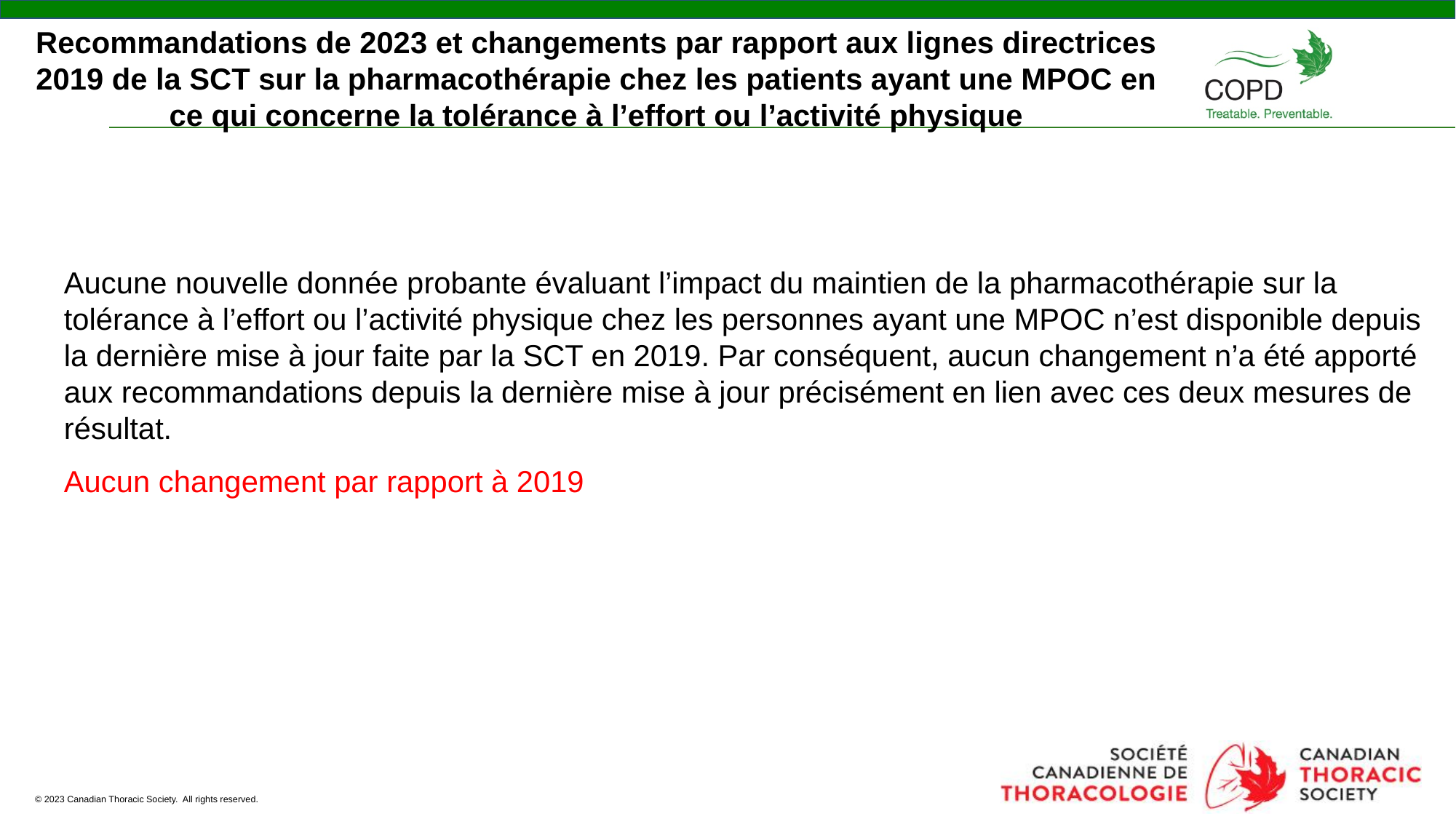

Recommandations de 2023 et changements par rapport aux lignes directrices 2019 de la SCT sur la pharmacothérapie chez les patients ayant une MPOC en ce qui concerne la tolérance à l’effort ou l’activité physique

Aucune nouvelle donnée probante évaluant l’impact du maintien de la pharmacothérapie sur la tolérance à l’effort ou l’activité physique chez les personnes ayant une MPOC n’est disponible depuis la dernière mise à jour faite par la SCT en 2019. Par conséquent, aucun changement n’a été apporté aux recommandations depuis la dernière mise à jour précisément en lien avec ces deux mesures de résultat.

Aucun changement par rapport à 2019